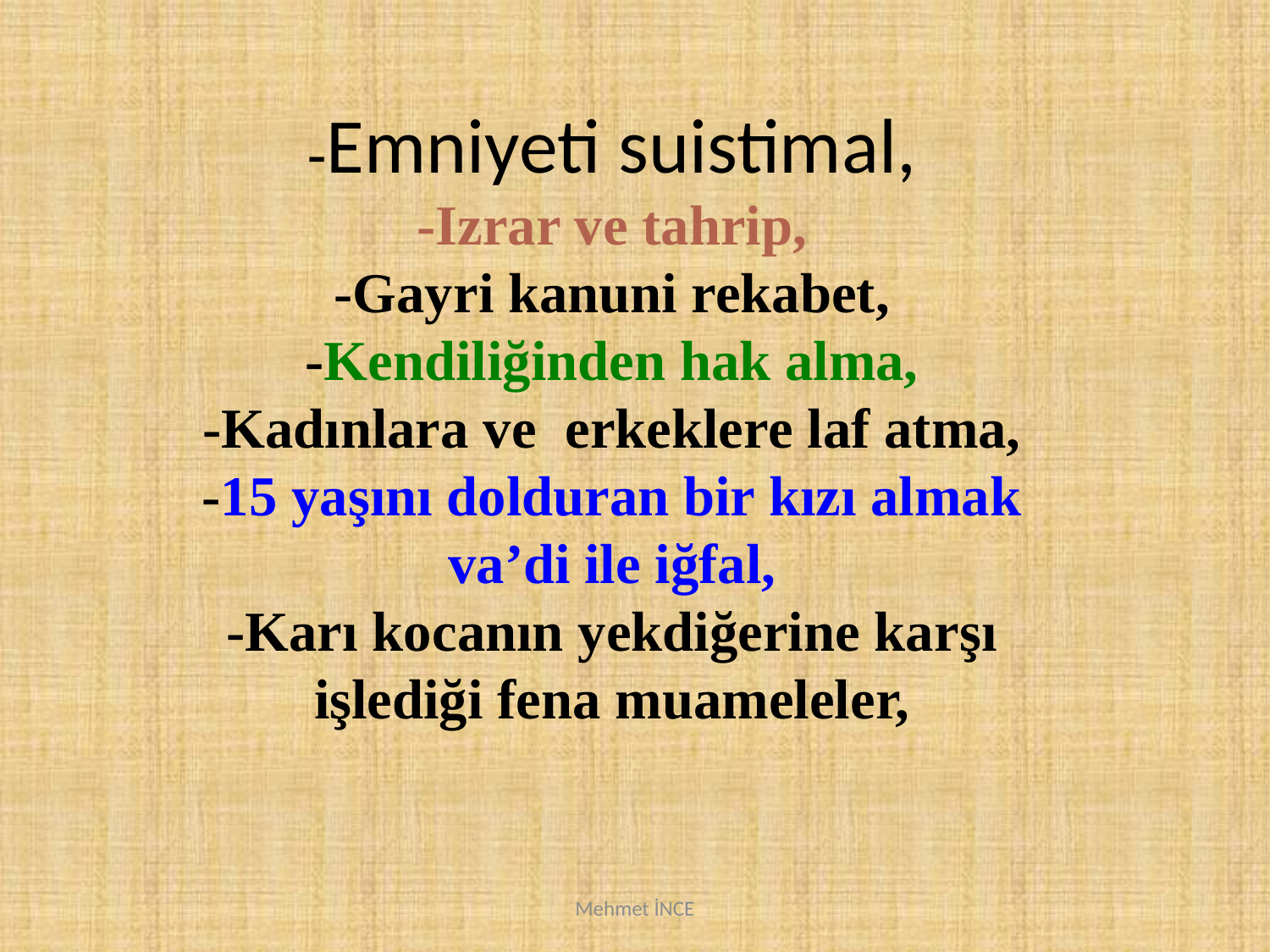

-Emniyeti suistimal,
-Izrar ve tahrip,
-Gayri kanuni rekabet,
-Kendiliğinden hak alma,
-Kadınlara ve  erkeklere laf atma,
-15 yaşını dolduran bir kızı almak va’di ile iğfal,
-Karı kocanın yekdiğerine karşı işlediği fena muameleler,
Mehmet İNCE